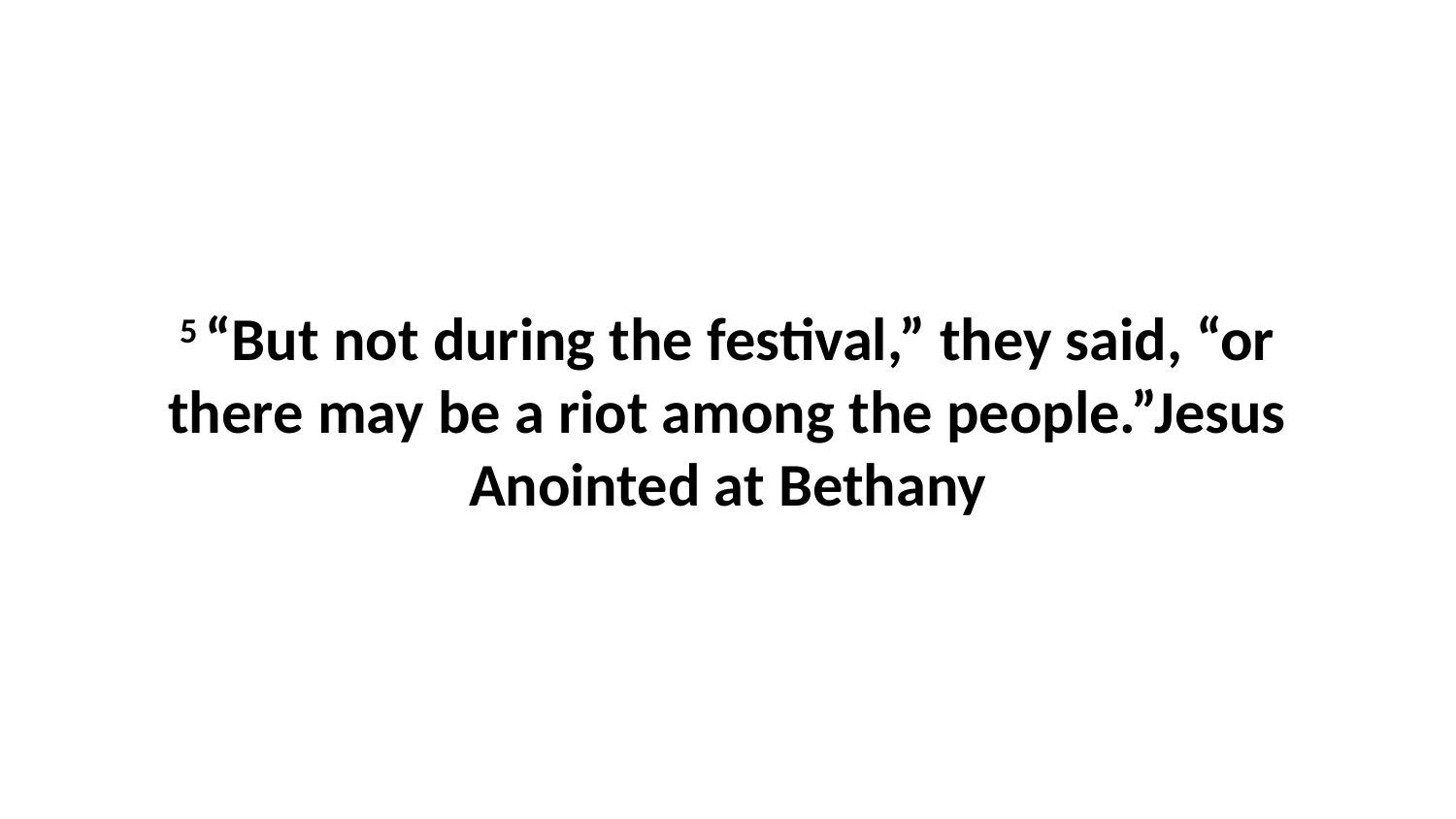

5 “But not during the festival,” they said, “or there may be a riot among the people.”Jesus Anointed at Bethany